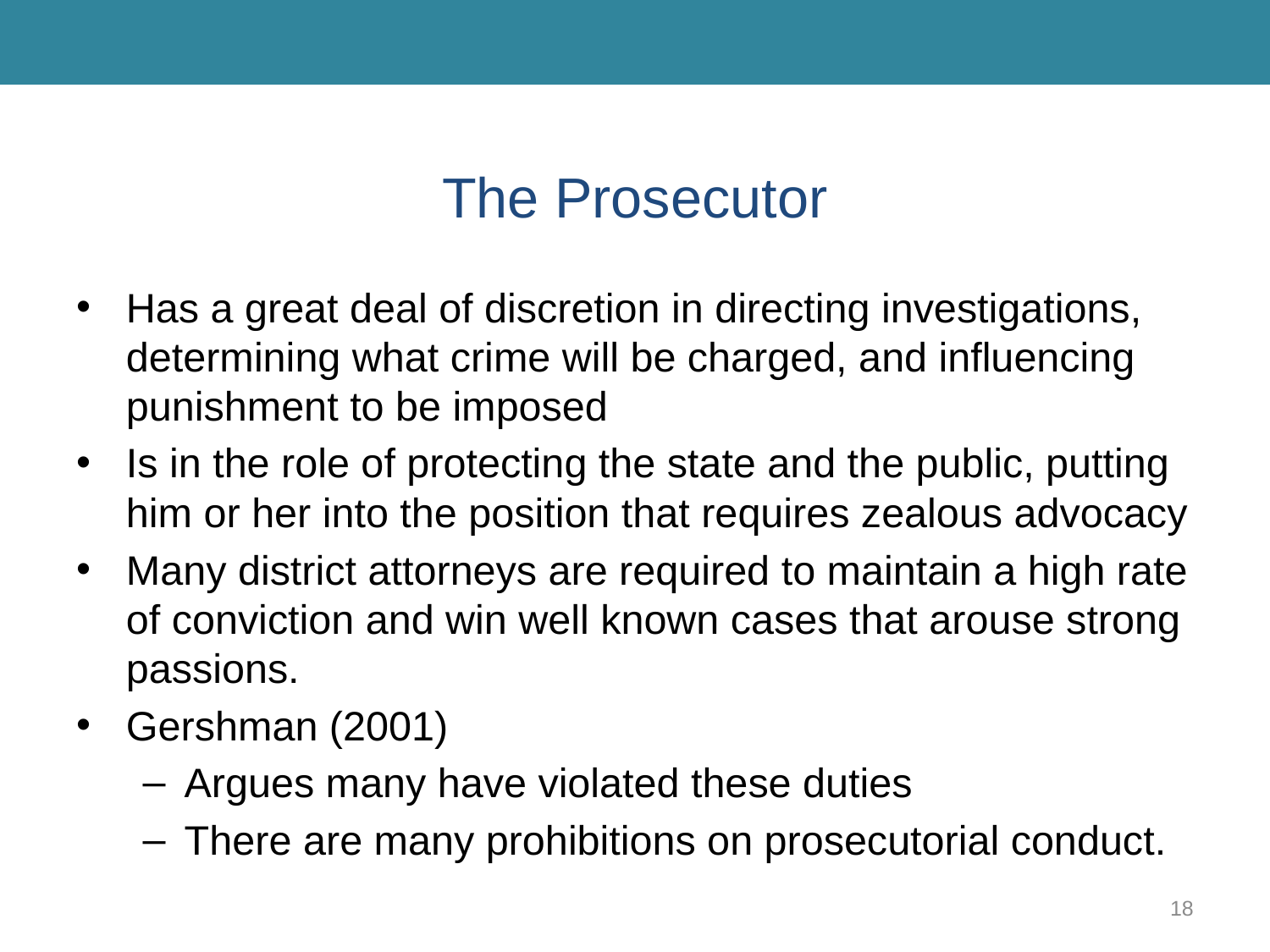

# The Prosecutor
Has a great deal of discretion in directing investigations, determining what crime will be charged, and influencing punishment to be imposed
Is in the role of protecting the state and the public, putting him or her into the position that requires zealous advocacy
Many district attorneys are required to maintain a high rate of conviction and win well known cases that arouse strong passions.
Gershman (2001)
Argues many have violated these duties
There are many prohibitions on prosecutorial conduct.

18
Banks, Criminal Justice Ethics. © 2017, SAGE Publications.